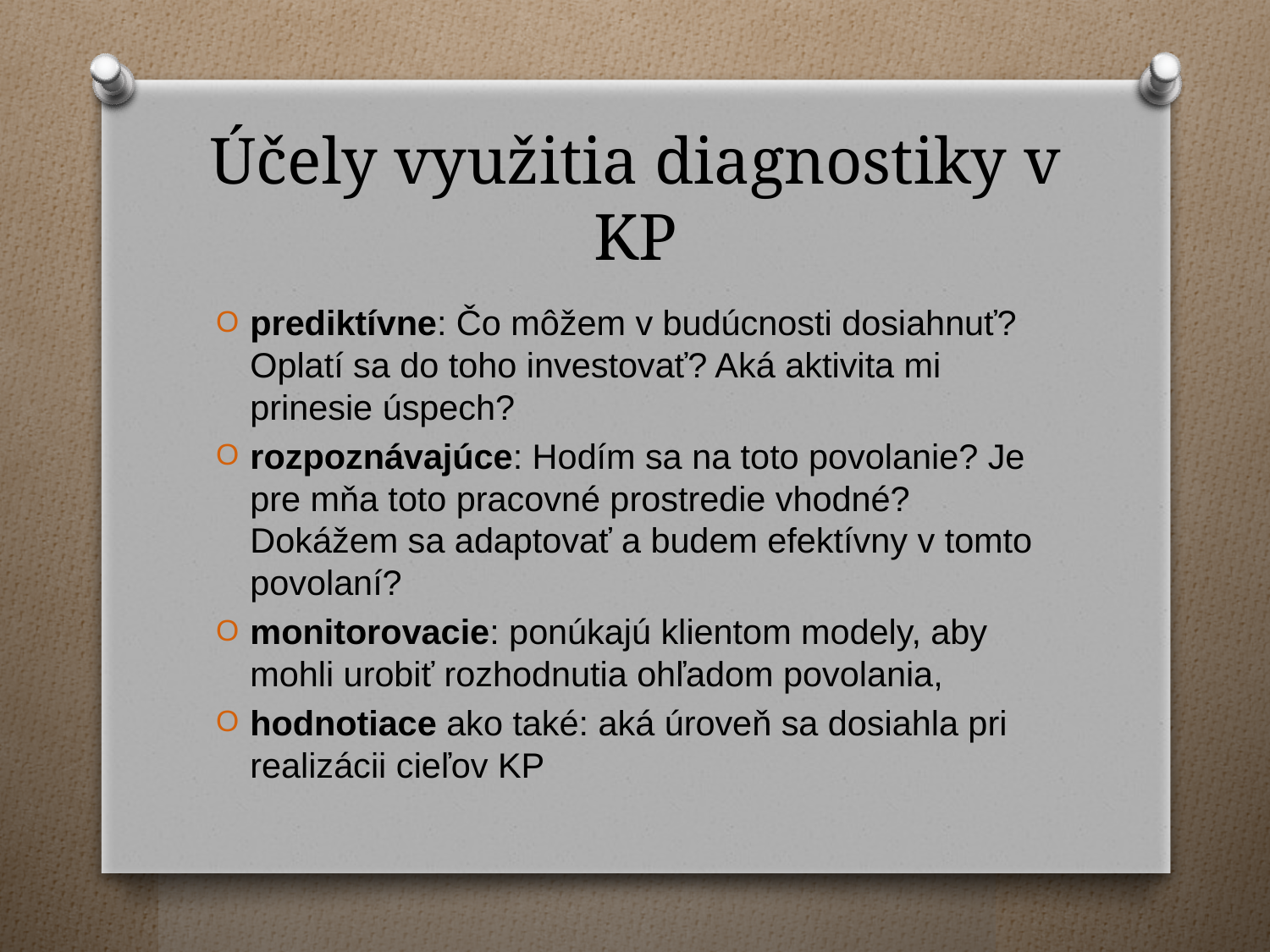

# Účely využitia diagnostiky v KP
prediktívne: Čo môžem v budúcnosti dosiahnuť? Oplatí sa do toho investovať? Aká aktivita mi prinesie úspech?
rozpoznávajúce: Hodím sa na toto povolanie? Je pre mňa toto pracovné prostredie vhodné? Dokážem sa adaptovať a budem efektívny v tomto povolaní?
monitorovacie: ponúkajú klientom modely, aby mohli urobiť rozhodnutia ohľadom povolania,
hodnotiace ako také: aká úroveň sa dosiahla pri realizácii cieľov KP